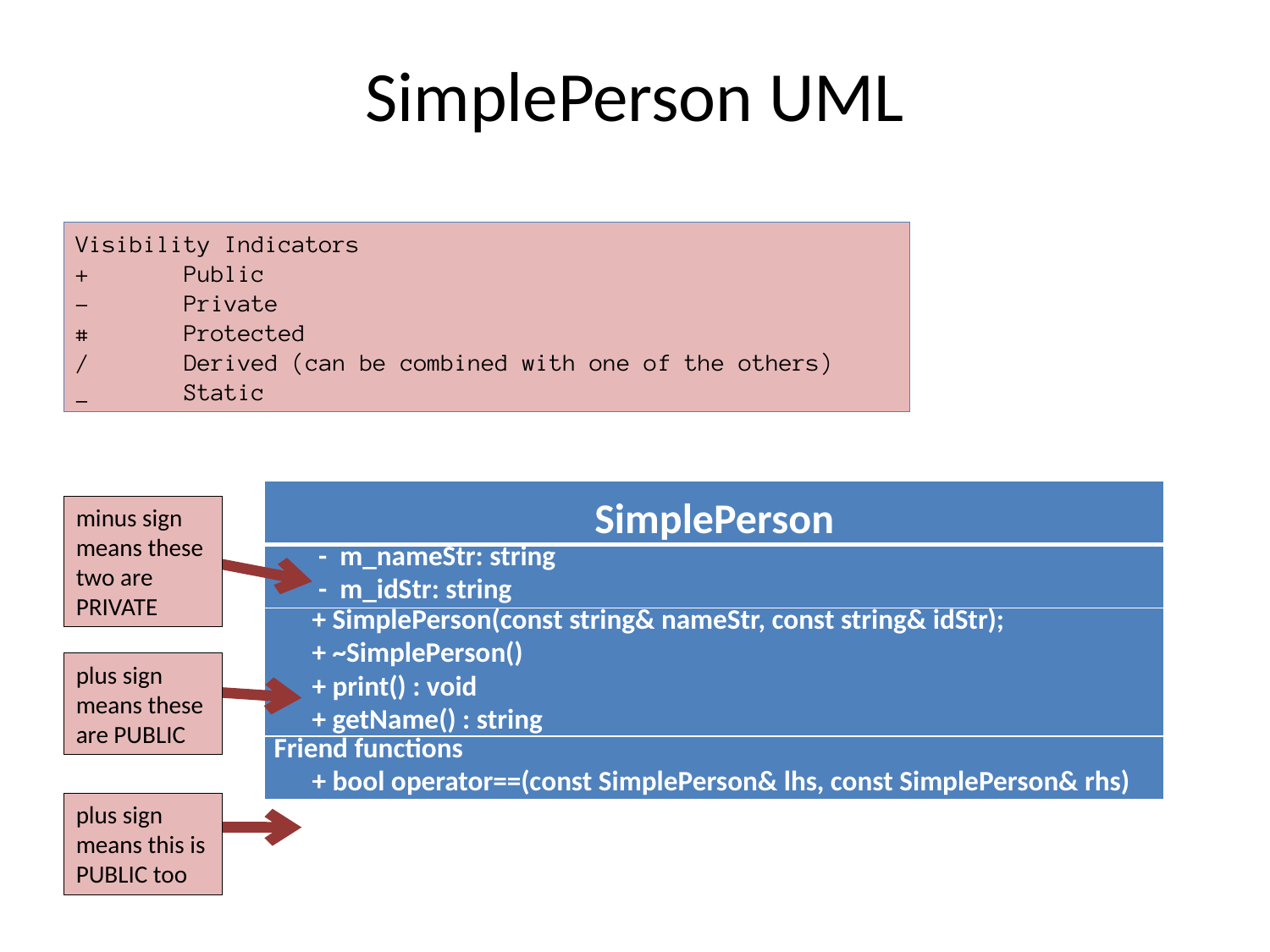

# SimplePerson UML

Visibility Indicators
+       Public
-       Private
#       Protected
/       Derived (can be combined with one of the others)
_       Static
| SimplePerson |
| --- |
| - m\_nameStr: string - m\_idStr: string |
| + SimplePerson(const string& nameStr, const string& idStr); + ~SimplePerson() + print() : void + getName() : string |
| Friend functions + bool operator==(const SimplePerson& lhs, const SimplePerson& rhs) |
minus sign means these two are PRIVATE
plus sign means these are PUBLIC
plus sign means this is PUBLIC too